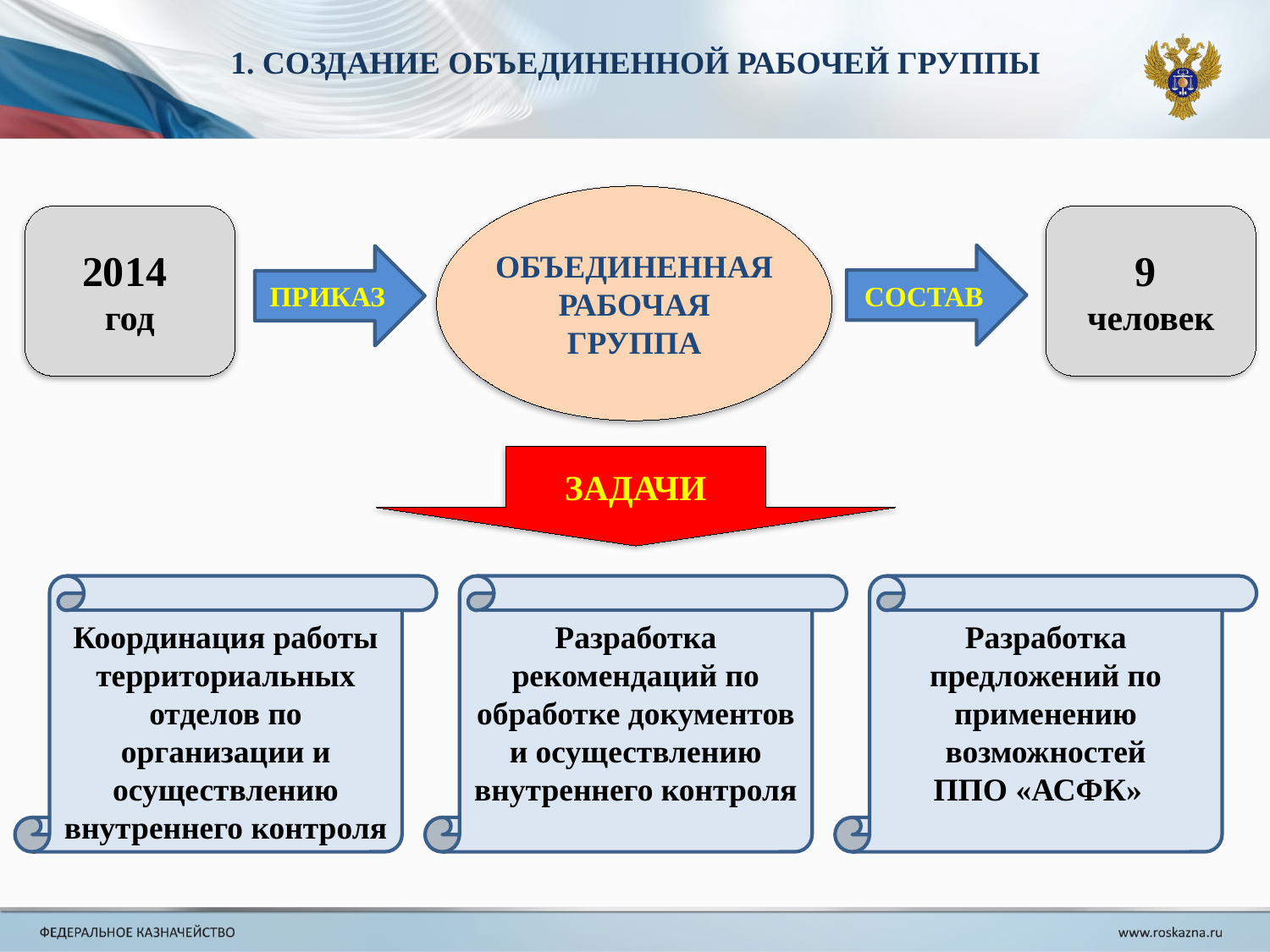

1. СОЗДАНИЕ ОБЪЕДИНЕННОЙ РАБОЧЕЙ ГРУППЫ
ОБЪЕДИНЕННАЯ РАБОЧАЯ ГРУППА
2014
год
9
человек
СОСТАВ
ПРИКАЗ
ЗАДАЧИ
Координация работы территориальных отделов по организации и осуществлению внутреннего контроля
Разработка рекомендаций по обработке документов и осуществлению внутреннего контроля
Разработка предложений по применению возможностей
 ППО «АСФК»